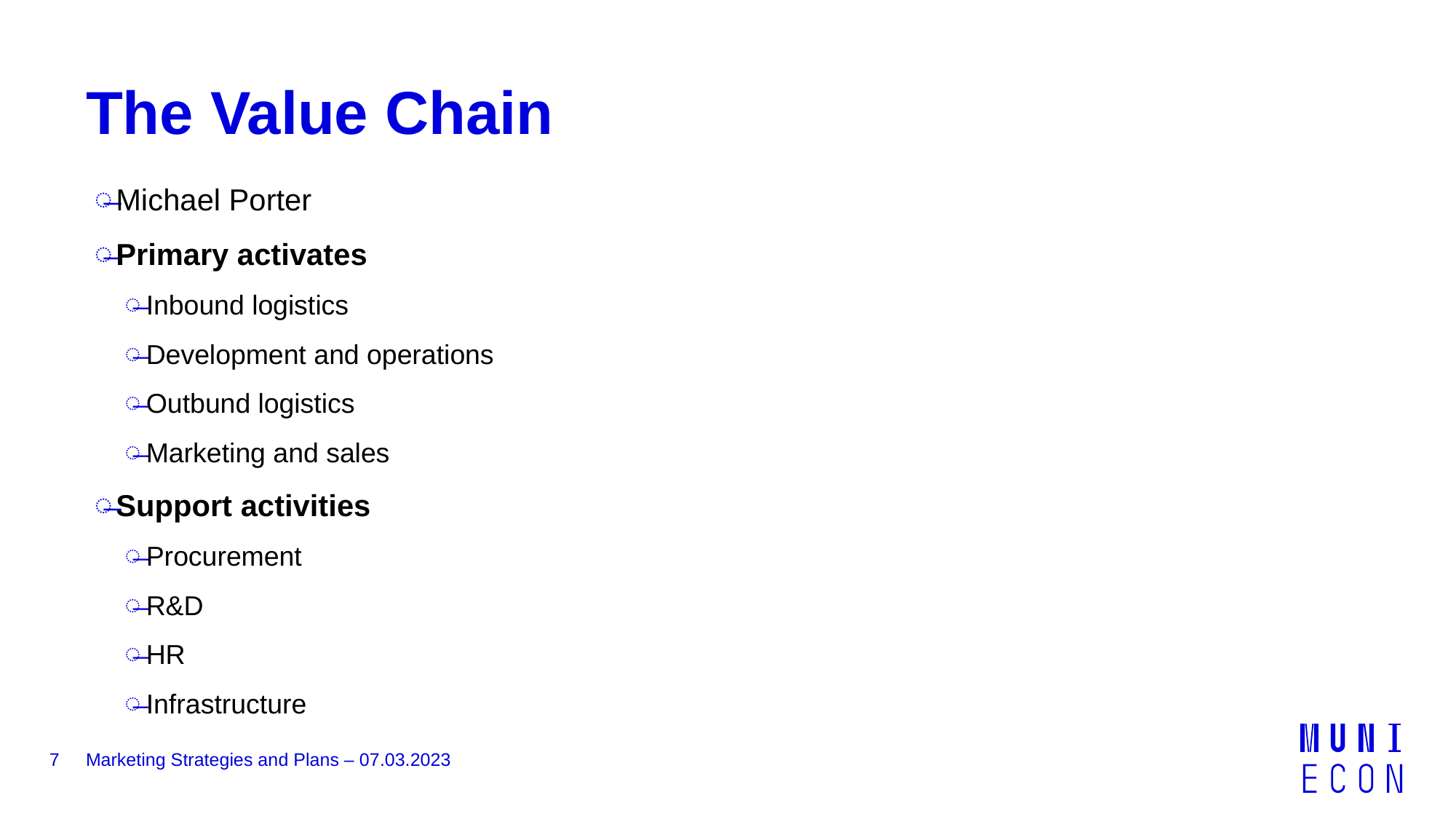

# The Value Chain
Michael Porter
Primary activates
Inbound logistics
Development and operations
Outbund logistics
Marketing and sales
Support activities
Procurement
R&D
HR
Infrastructure
7
Marketing Strategies and Plans – 07.03.2023